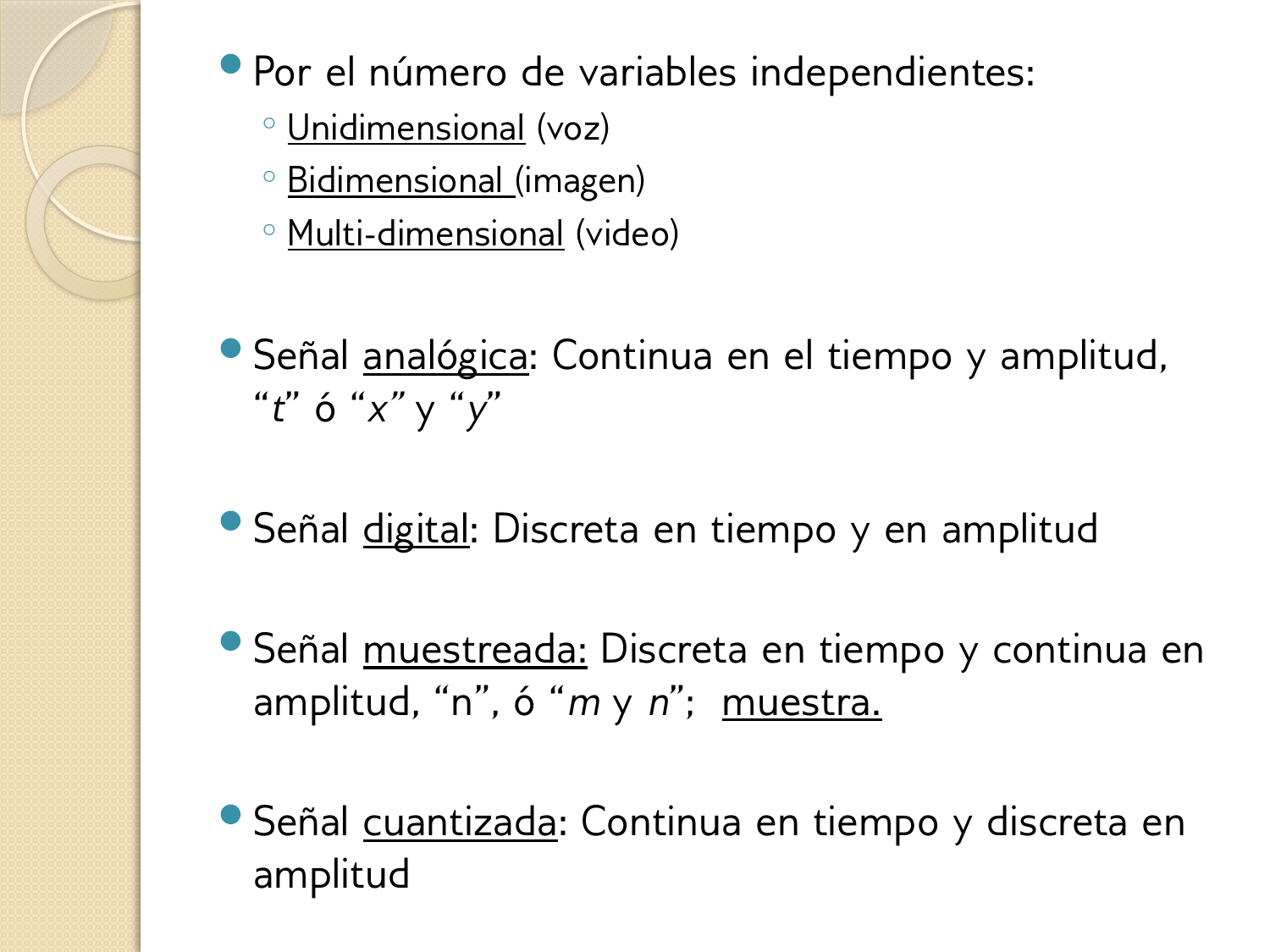

Por el número de variables independientes:
Unidimensional (voz)
Bidimensional (imagen)
Multi-dimensional (video)

Señal analógica: Continua en el tiempo y amplitud, “t” ó “x” y “y”

Señal digital: Discreta en tiempo y en amplitud

Señal muestreada: Discreta en tiempo y continua en amplitud, “n”, ó “m y n”;  muestra.

Señal cuantizada: Continua en tiempo y discreta en amplitud